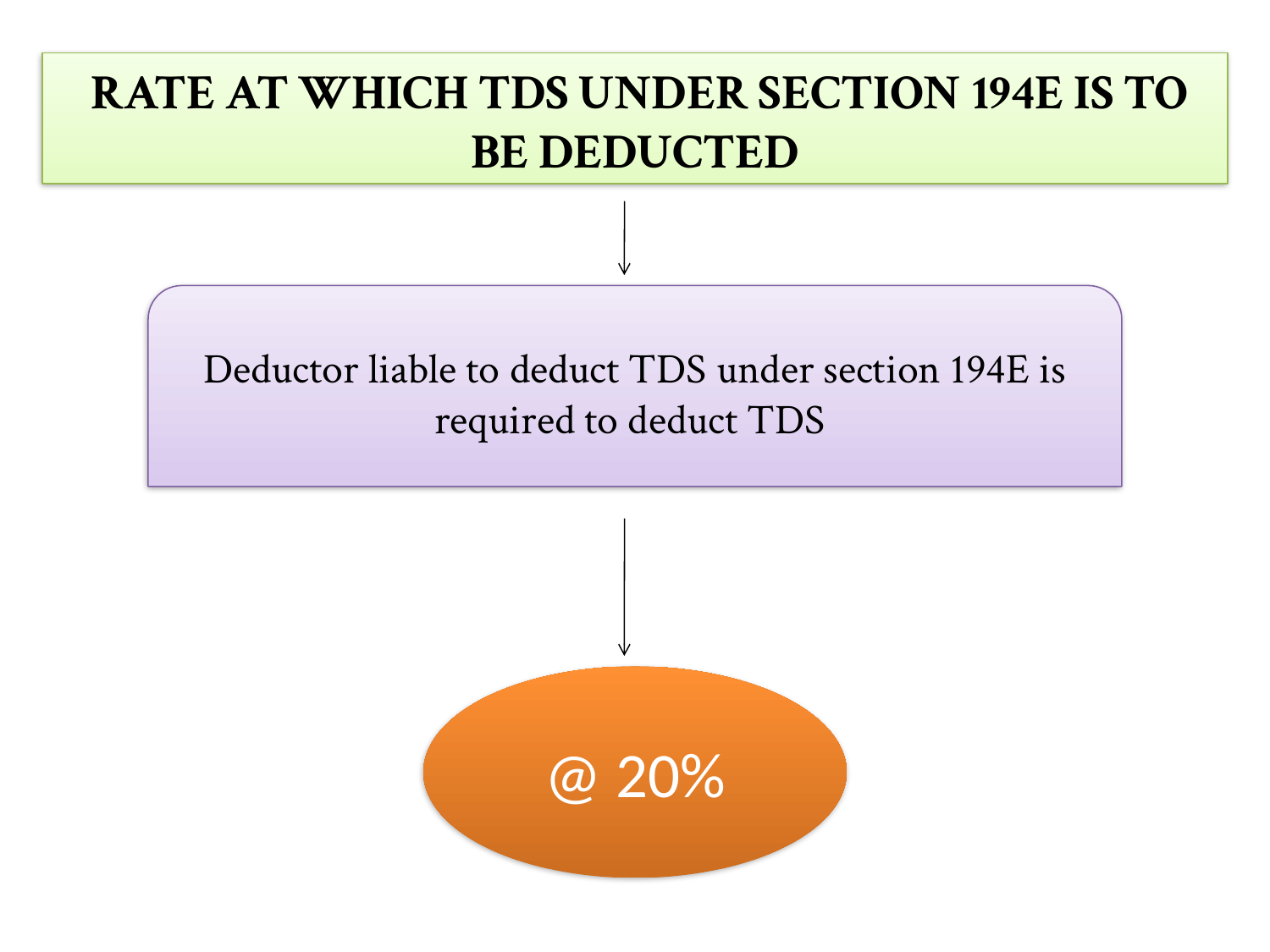

RATE AT WHICH TDS UNDER SECTION 194E IS TO BE DEDUCTED
Deductor liable to deduct TDS under section 194E is required to deduct TDS
@ 20%